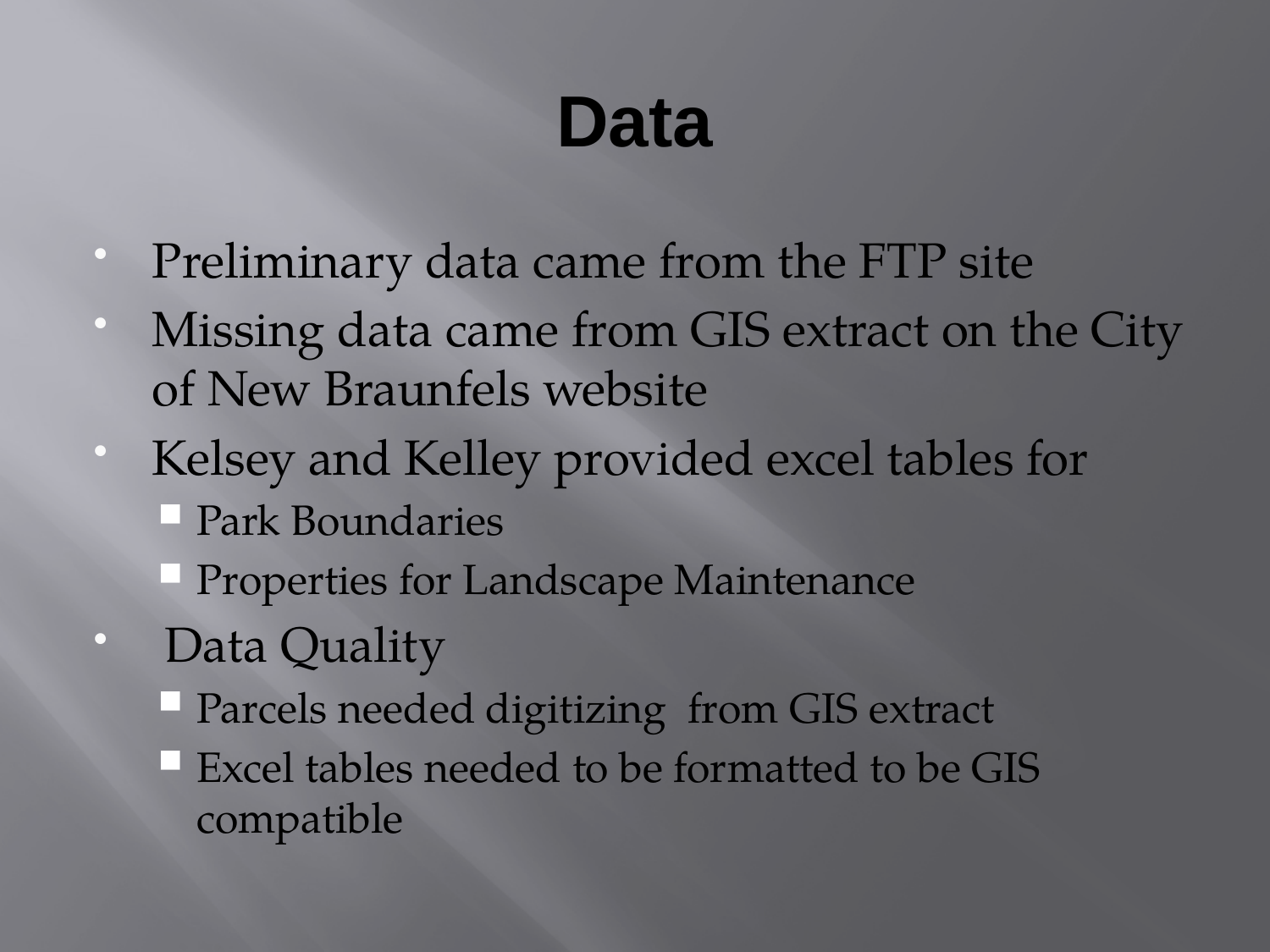

# Data
Preliminary data came from the FTP site
Missing data came from GIS extract on the City of New Braunfels website
Kelsey and Kelley provided excel tables for
Park Boundaries
Properties for Landscape Maintenance
 Data Quality
Parcels needed digitizing  from GIS extract
Excel tables needed to be formatted to be GIS compatible